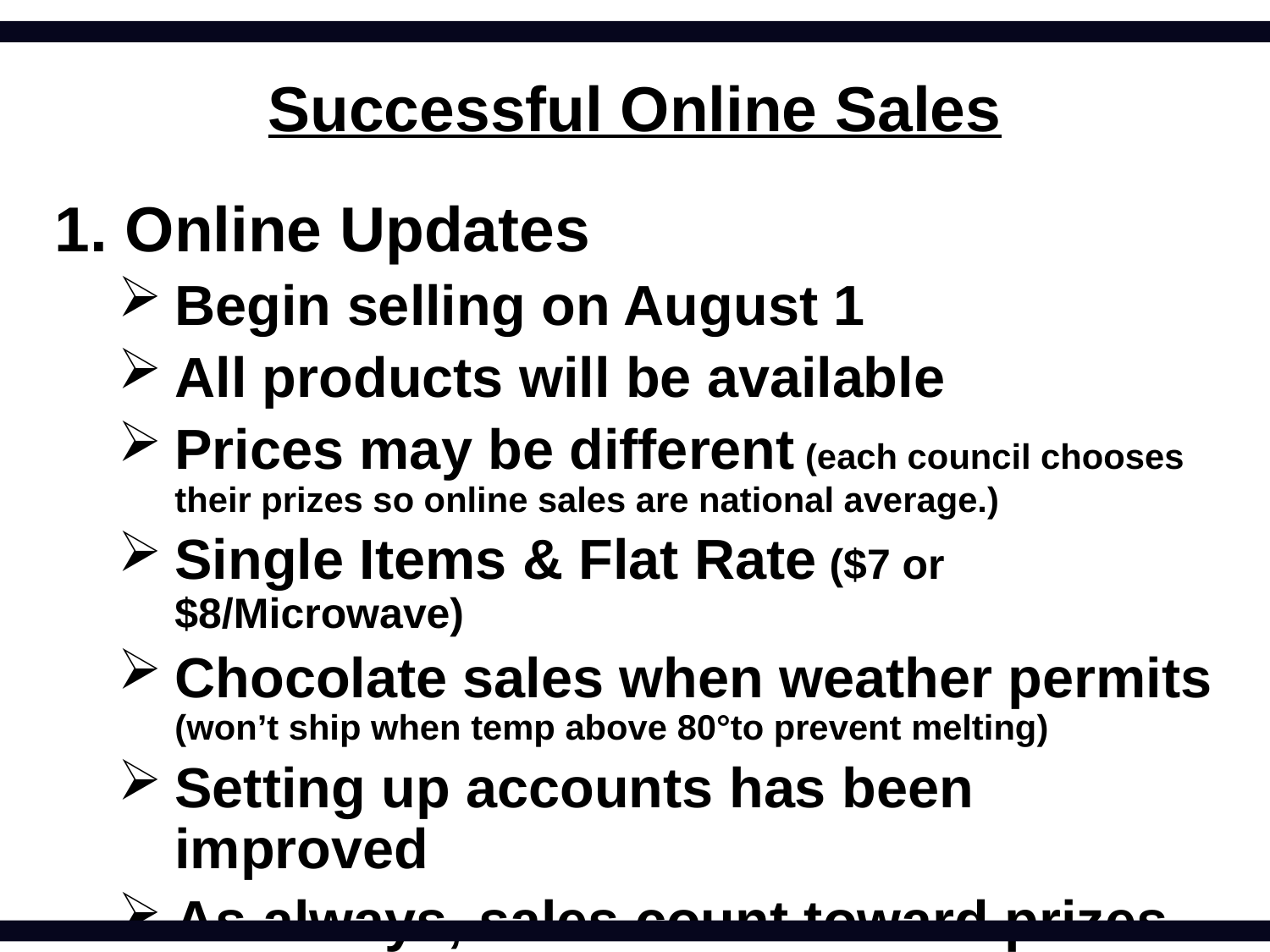

# Successful Online Sales
1. Online Updates
Begin selling on August 1
All products will be available
Prices may be different (each council chooses their prizes so online sales are national average.)
Single Items & Flat Rate ($7 or $8/Microwave)
Chocolate sales when weather permits (won’t ship when temp above 80°to prevent melting)
Setting up accounts has been improved
As always, sales count toward prizes